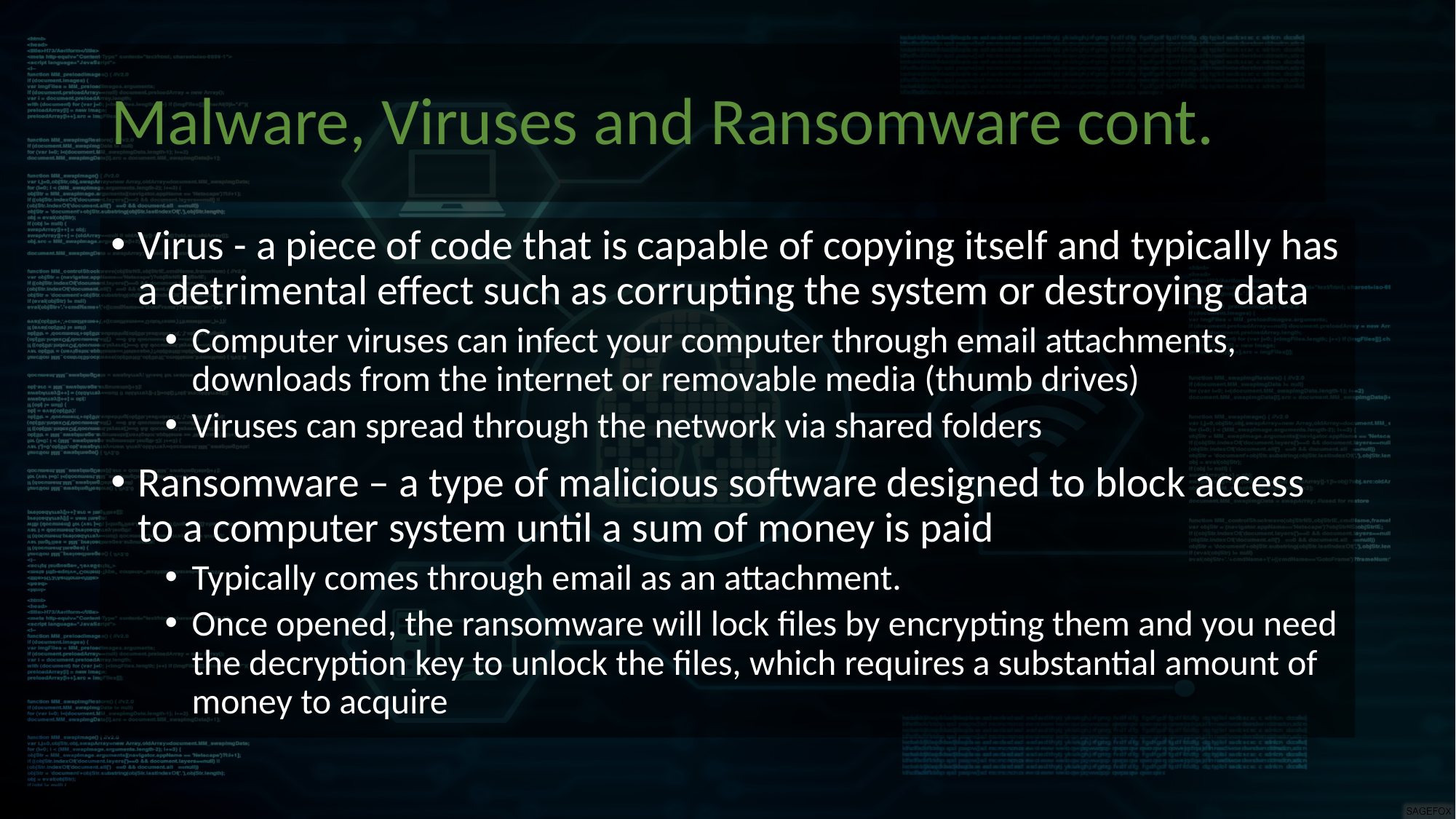

# Malware, Viruses and Ransomware cont.
Virus - a piece of code that is capable of copying itself and typically has a detrimental effect such as corrupting the system or destroying data
Computer viruses can infect your computer through email attachments, downloads from the internet or removable media (thumb drives)
Viruses can spread through the network via shared folders
Ransomware – a type of malicious software designed to block access to a computer system until a sum of money is paid
Typically comes through email as an attachment.
Once opened, the ransomware will lock files by encrypting them and you need the decryption key to unlock the files, which requires a substantial amount of money to acquire